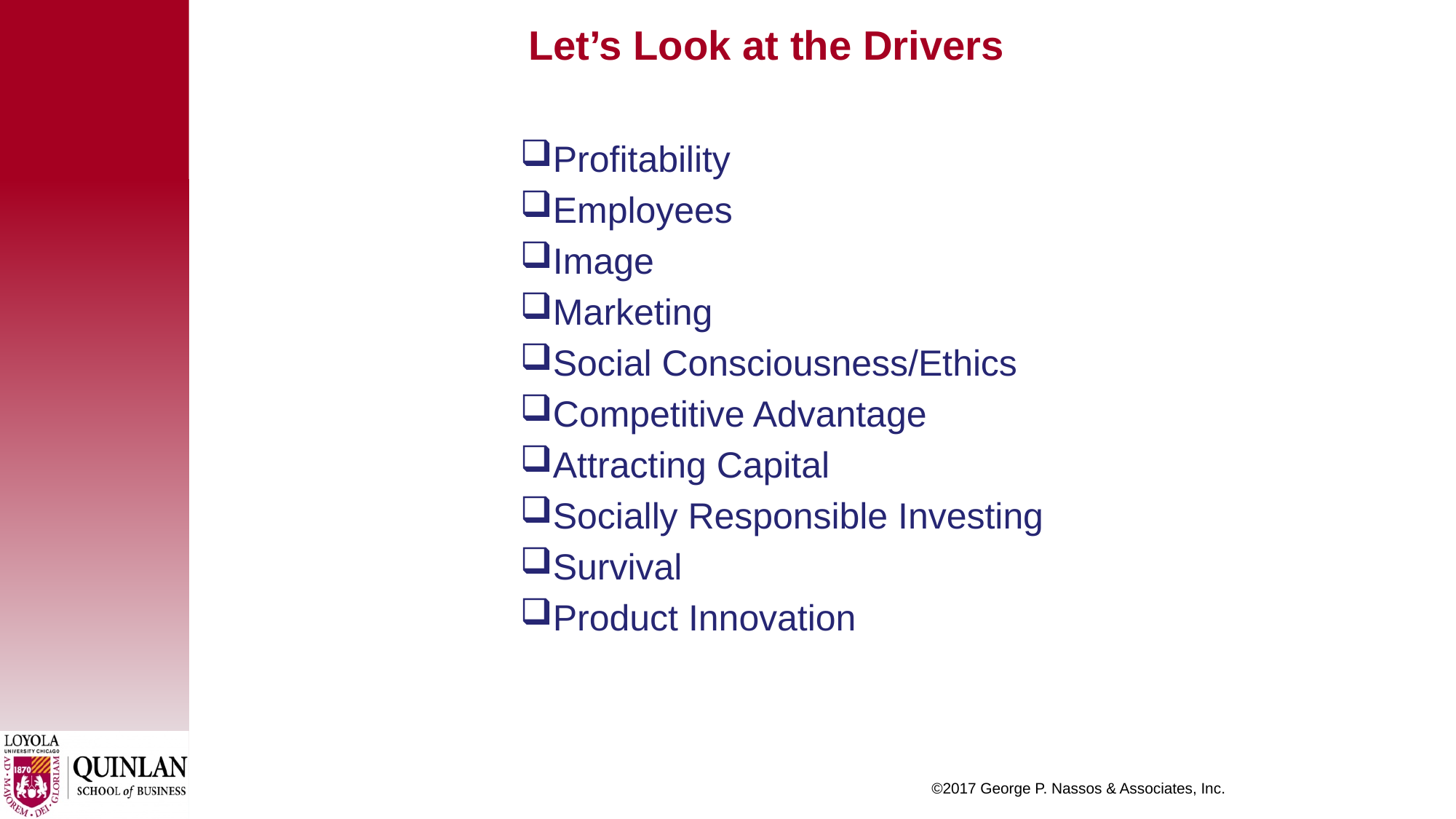

# Let’s Look at the Drivers

Profitability
Employees
Image
Marketing
Social Consciousness/Ethics
Competitive Advantage
Attracting Capital
Socially Responsible Investing
Survival
Product Innovation

 ©2017 George P. Nassos & Associates, Inc.